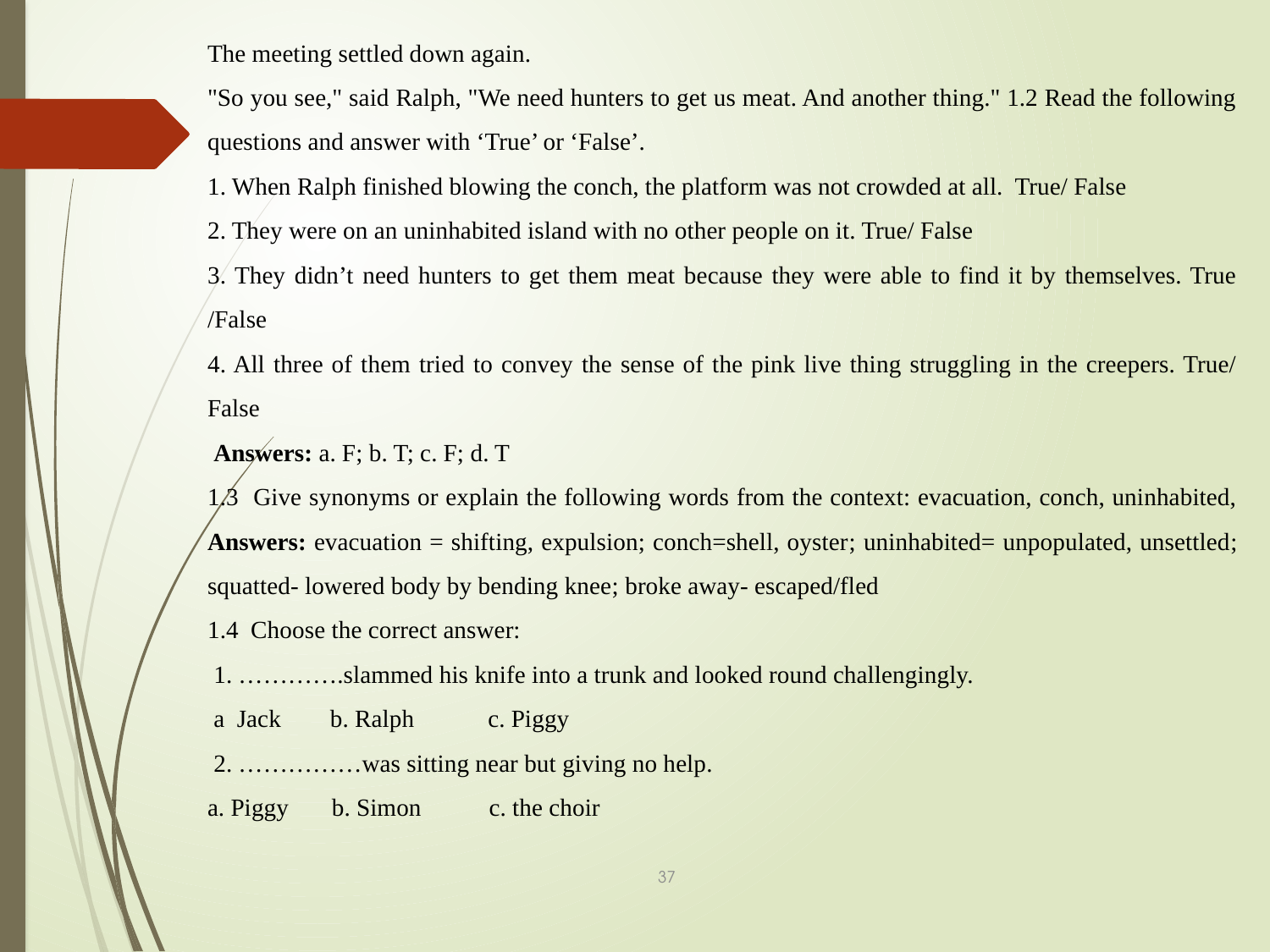

The meeting settled down again.
"So you see," said Ralph, "We need hunters to get us meat. And another thing." 1.2 Read the following questions and answer with ‘True’ or ‘False’.
1. When Ralph finished blowing the conch, the platform was not crowded at all.  True/ False
2. They were on an uninhabited island with no other people on it. True/ False
3. They didn’t need hunters to get them meat because they were able to find it by themselves. True /False
4. All three of them tried to convey the sense of the pink live thing struggling in the creepers. True/ False
 Answers: a. F; b. T; c. F; d. T
1.3  Give synonyms or explain the following words from the context: evacuation, conch, uninhabited, Answers: evacuation = shifting, expulsion; conch=shell, oyster; uninhabited= unpopulated, unsettled; squatted- lowered body by bending knee; broke away- escaped/fled
1.4  Choose the correct answer:
 1. ………….slammed his knife into a trunk and looked round challengingly.
 a  Jack        b. Ralph            c. Piggy
 2. ……………was sitting near but giving no help.
a. Piggy       b. Simon           c. the choir
37